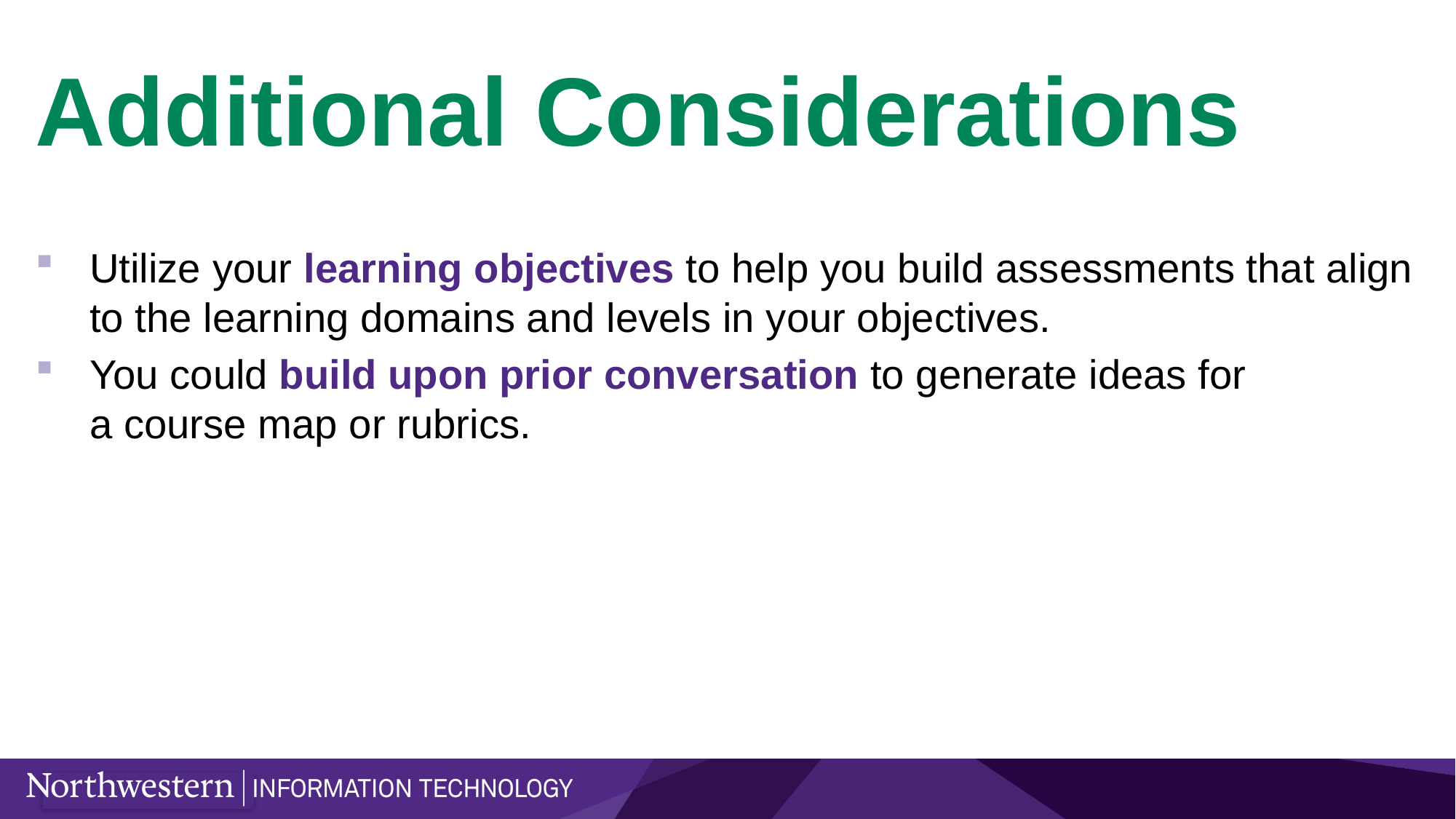

# Additional Considerations
Utilize your learning objectives to help you build assessments that align to the learning domains and levels in your objectives.
You could build upon prior conversation to generate ideas for a course map or rubrics.